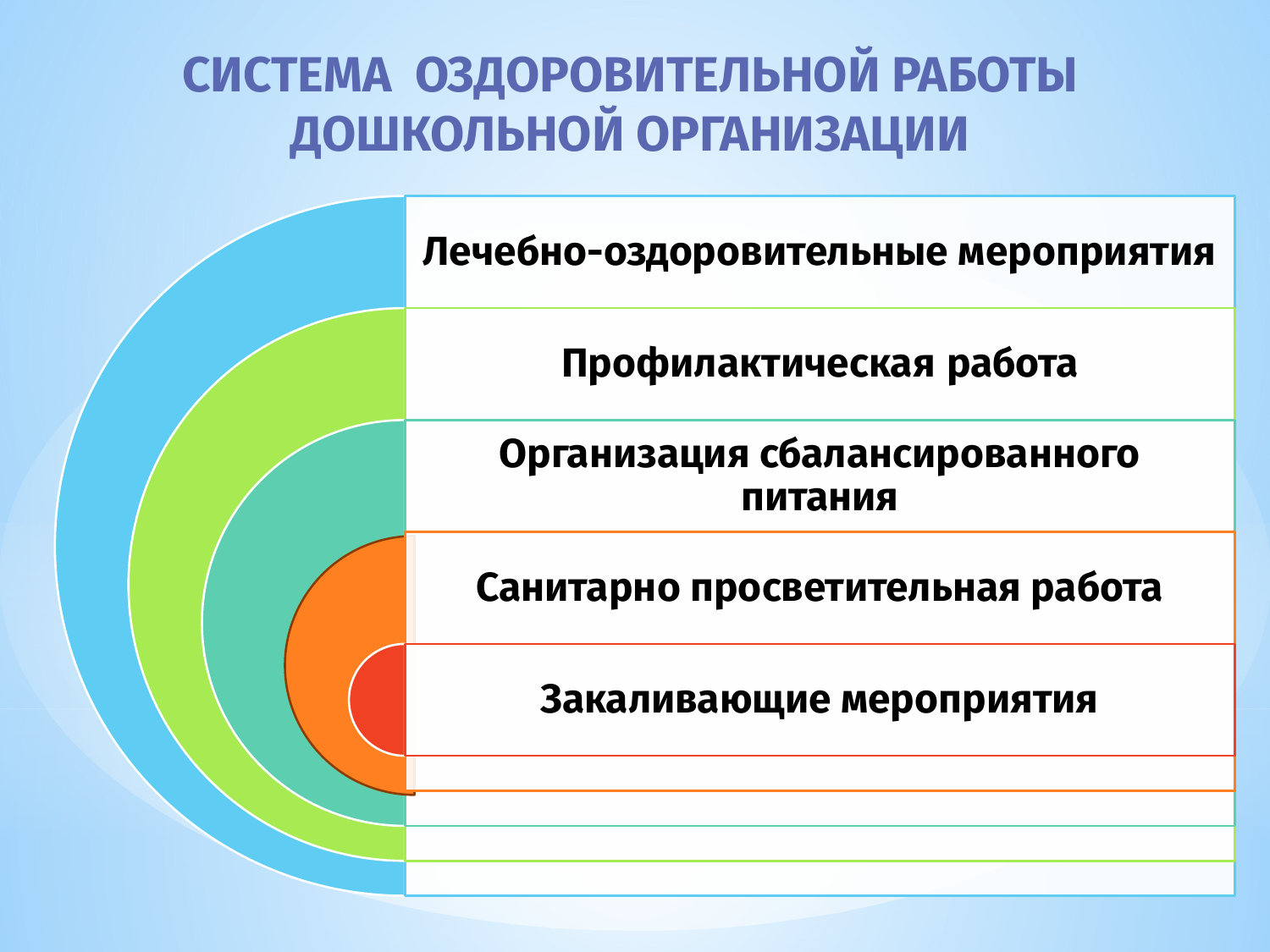

# СИСТЕМА  ОЗДОРОВИТЕЛЬНОЙ РАБОТЫ ДОШКОЛЬНОЙ ОРГАНИЗАЦИИ
Лечебно-оздоровительные мероприятия
Профилактическая работа
Организация сбалансированного питания
Санитарно просветительная работа
Закаливающие мероприятия